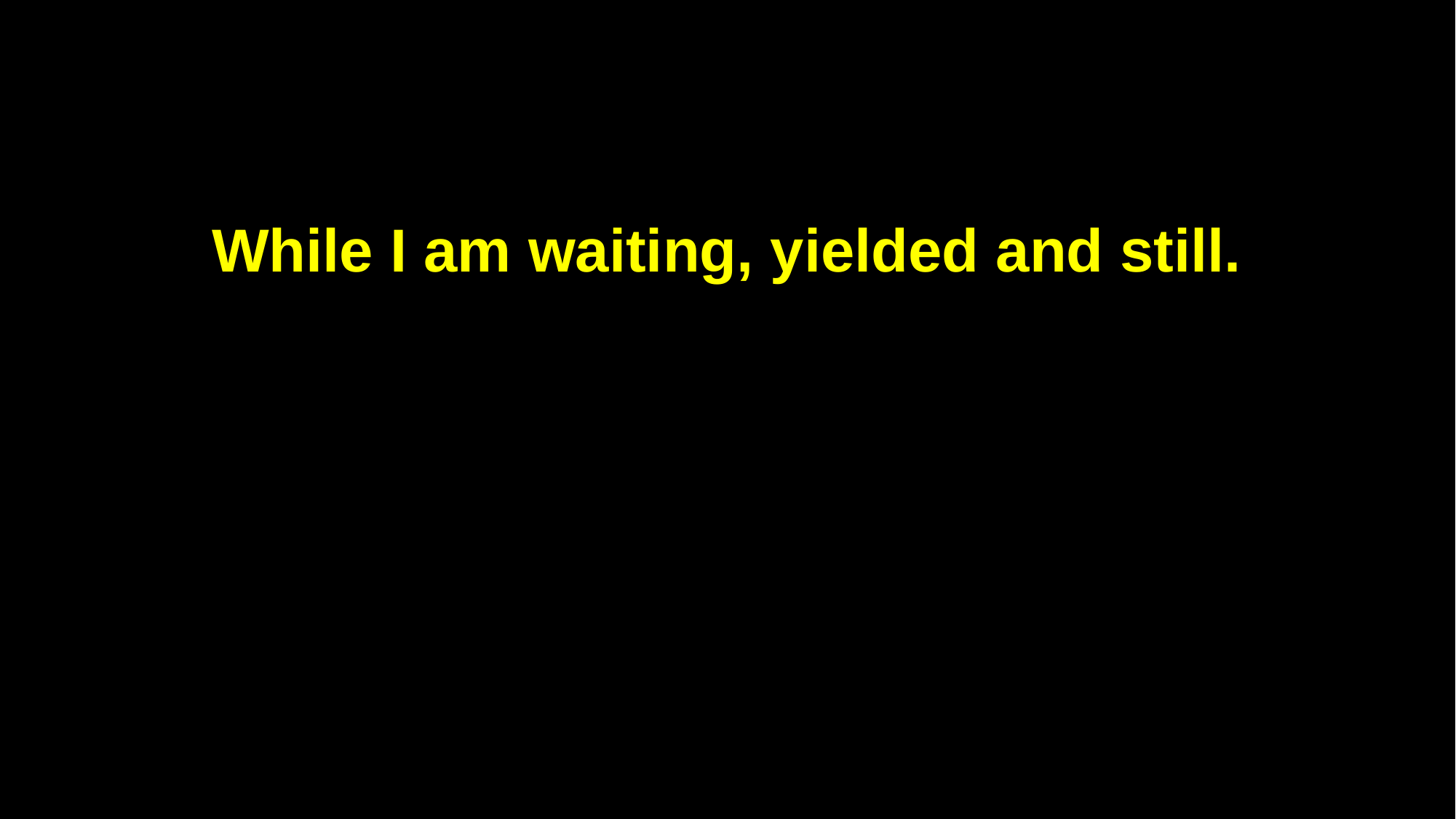

While I am waiting, yielded and still.